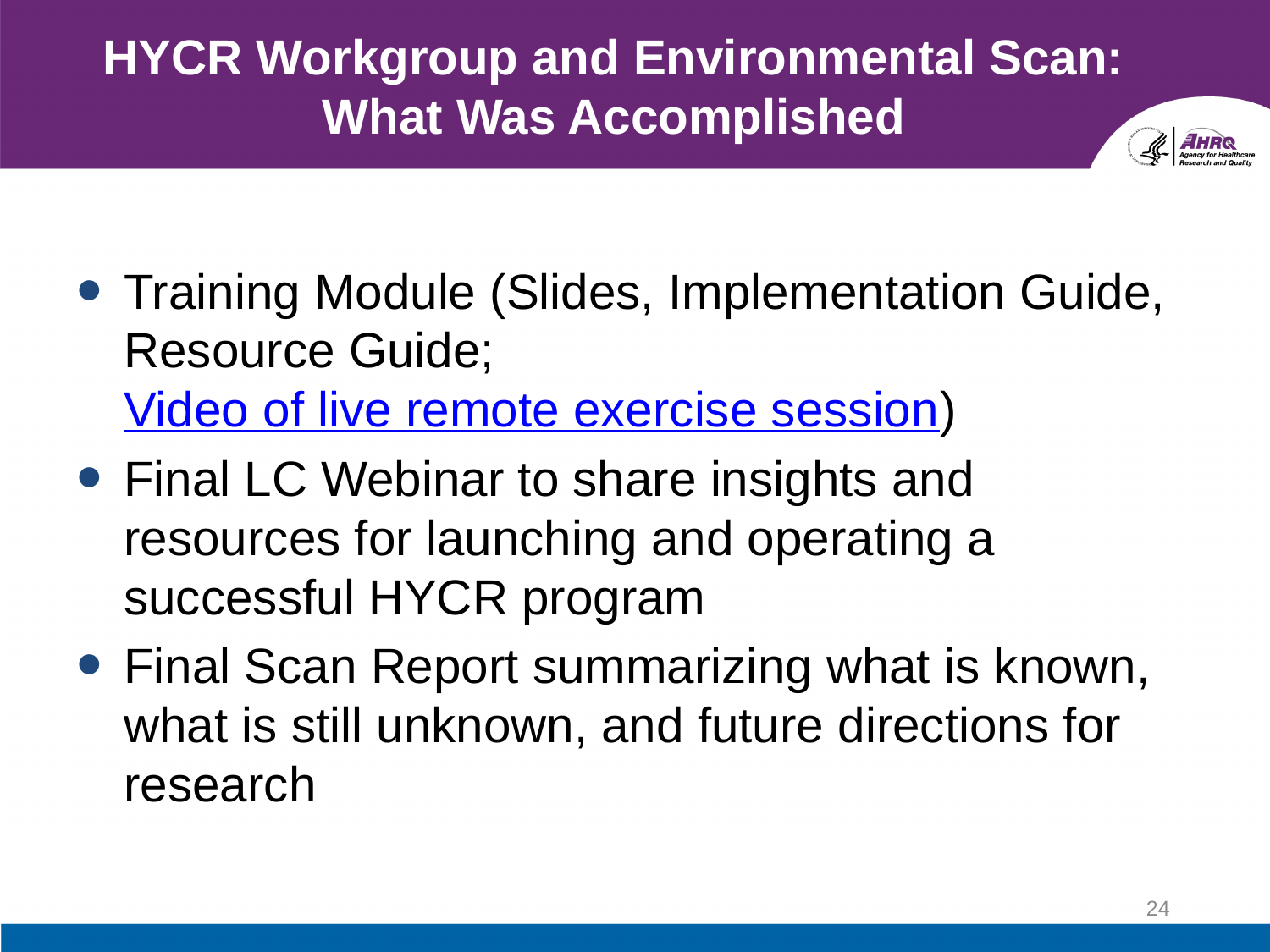

# HYCR Workgroup and Environmental Scan: What Was Accomplished

Training Module (Slides, Implementation Guide, Resource Guide; Video of live remote exercise session)
Final LC Webinar to share insights and resources for launching and operating a successful HYCR program
Final Scan Report summarizing what is known, what is still unknown, and future directions for research

24